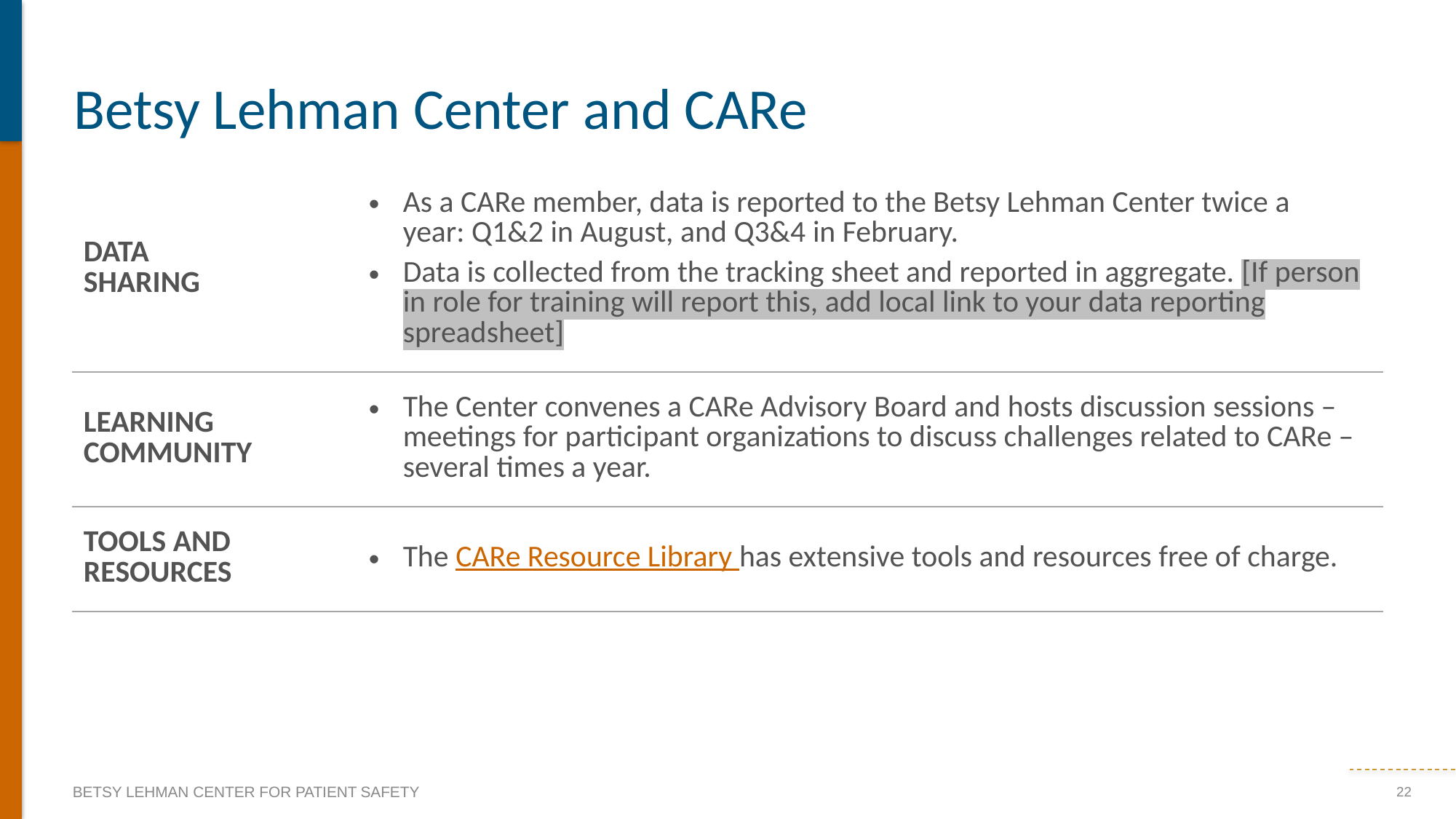

# Betsy Lehman Center and CARe
| DATA SHARING | As a CARe member, data is reported to the Betsy Lehman Center twice a year: Q1&2 in August, and Q3&4 in February.  Data is collected from the tracking sheet and reported in aggregate. [If person in role for training will report this, add local link to your data reporting spreadsheet] |
| --- | --- |
| LEARNING COMMUNITY | The Center convenes a CARe Advisory Board and hosts discussion sessions – meetings for participant organizations to discuss challenges related to CARe – several times a year. |
| TOOLS AND RESOURCES | The CARe Resource Library has extensive tools and resources free of charge. |
22